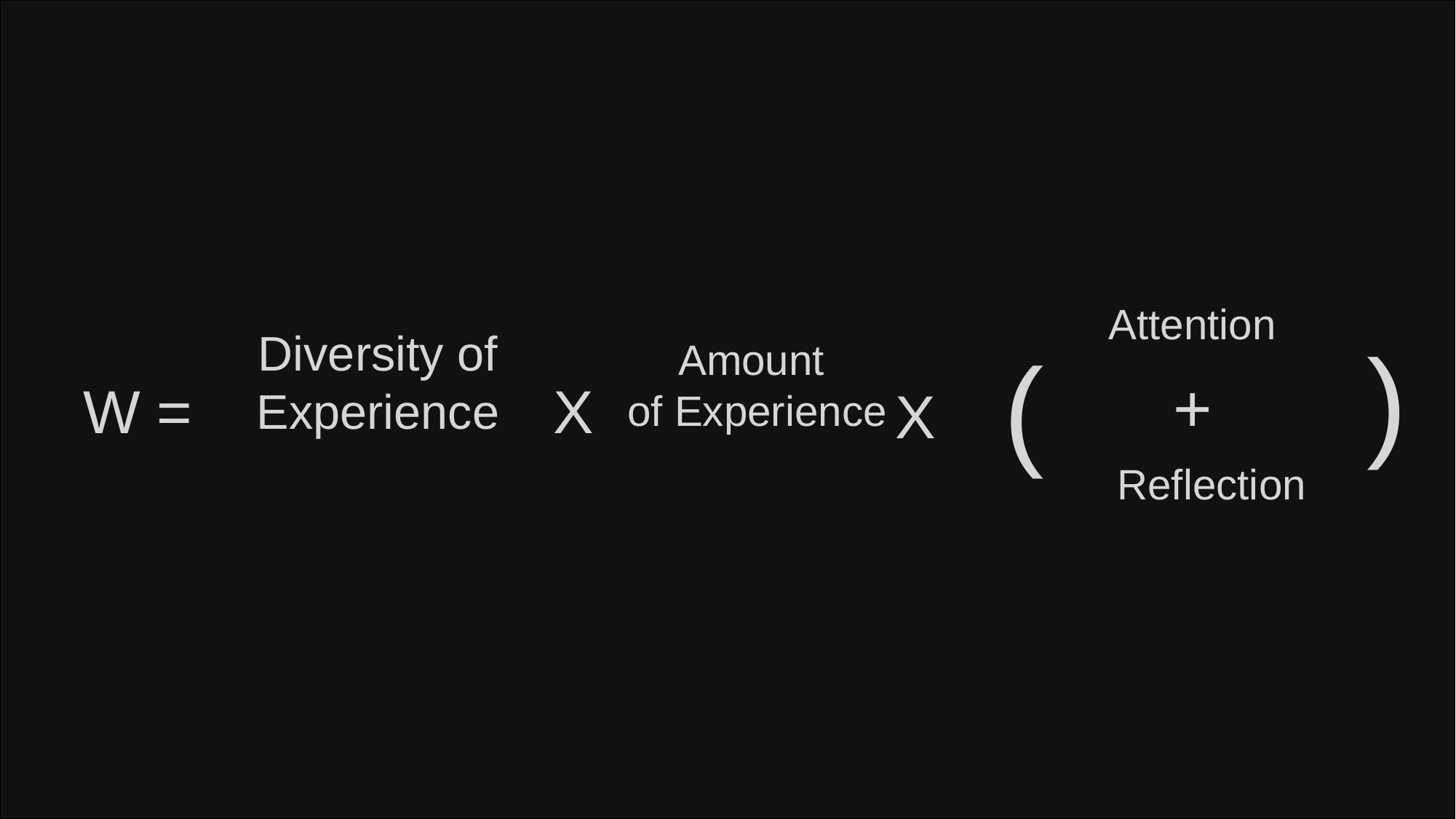

Attention
Diversity of Experience
)
(
Amount
of Experience
+
W =
X
X
Reflection